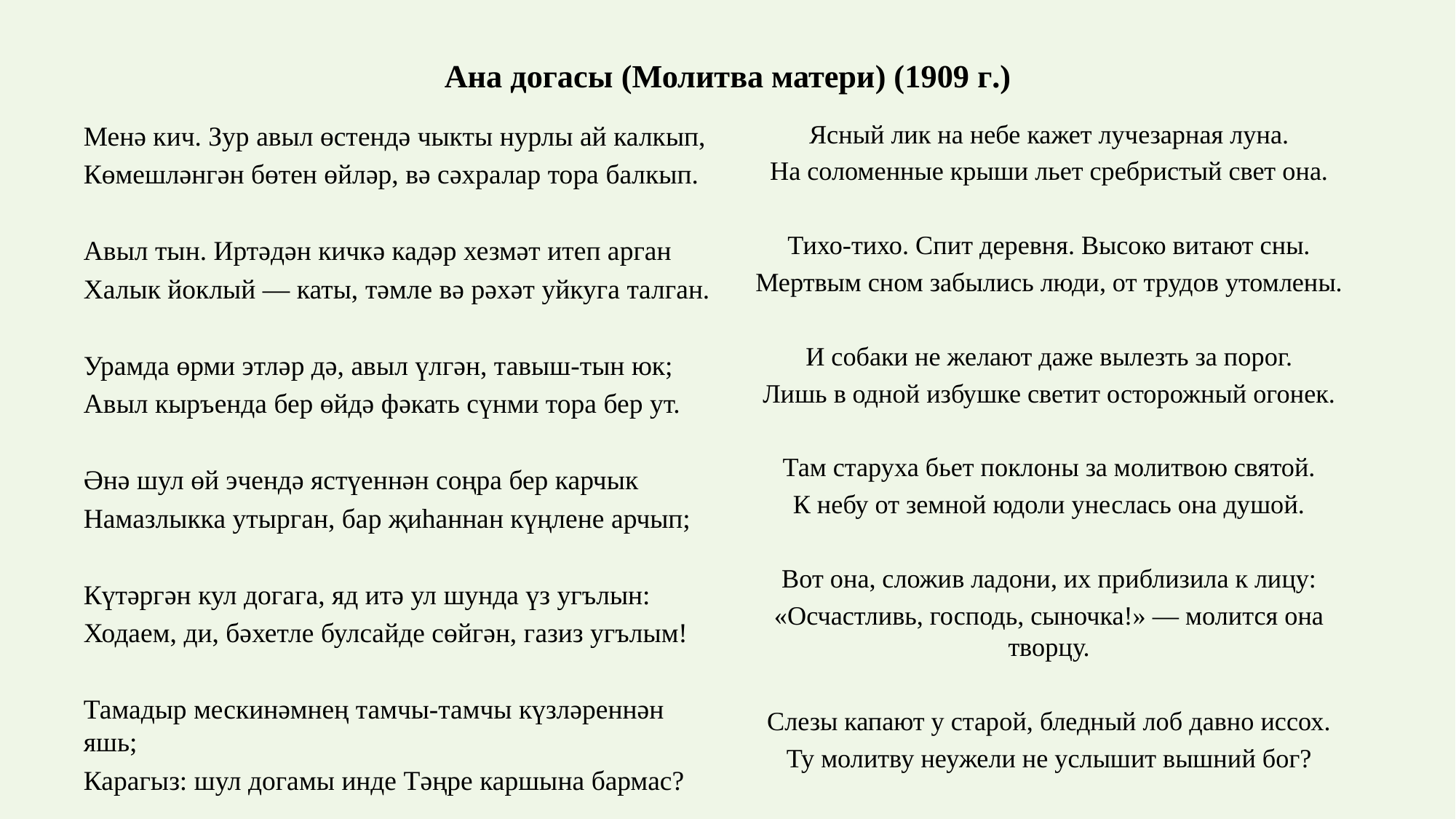

# Ана догасы (Молитва матери) (1909 г.)

Менә кич. Зур авыл өстендә чыкты нурлы ай калкып,
Көмешләнгән бөтен өйләр, вә сәхралар тора балкып.

Авыл тын. Иртәдән кичкә кадәр хезмәт итеп арган
Халык йоклый — каты, тәмле вә рәхәт уйкуга талган.

Урамда өрми этләр дә, авыл үлгән, тавыш-тын юк;
Авыл кыръенда бер өйдә фәкать сүнми тора бер ут.

Әнә шул өй эчендә ястүеннән соңра бер карчык
Намазлыкка утырган, бар җиһаннан күңлене арчып;

Күтәргән кул догага, яд итә ул шунда үз угълын:
Ходаем, ди, бәхетле булсайде сөйгән, газиз угълым!

Тамадыр мескинәмнең тамчы-тамчы күзләреннән яшь;
Карагыз: шул догамы инде Тәңре каршына бармас?
Ясный лик на небе кажет лучезарная луна.
На соломенные крыши льет сребристый свет она.

Тихо-тихо. Спит деревня. Высоко витают сны.
Мертвым сном забылись люди, от трудов утомлены.

И собаки не желают даже вылезть за порог.
Лишь в одной избушке светит осторожный огонек.

Там старуха бьет поклоны за молитвою святой.
К небу от земной юдоли унеслась она душой.

Вот она, сложив ладони, их приблизила к лицу:
«Осчастливь, господь, сыночка!» — молится она творцу.

Слезы капают у старой, бледный лоб давно иссох.
Ту молитву неужели не услышит вышний бог?